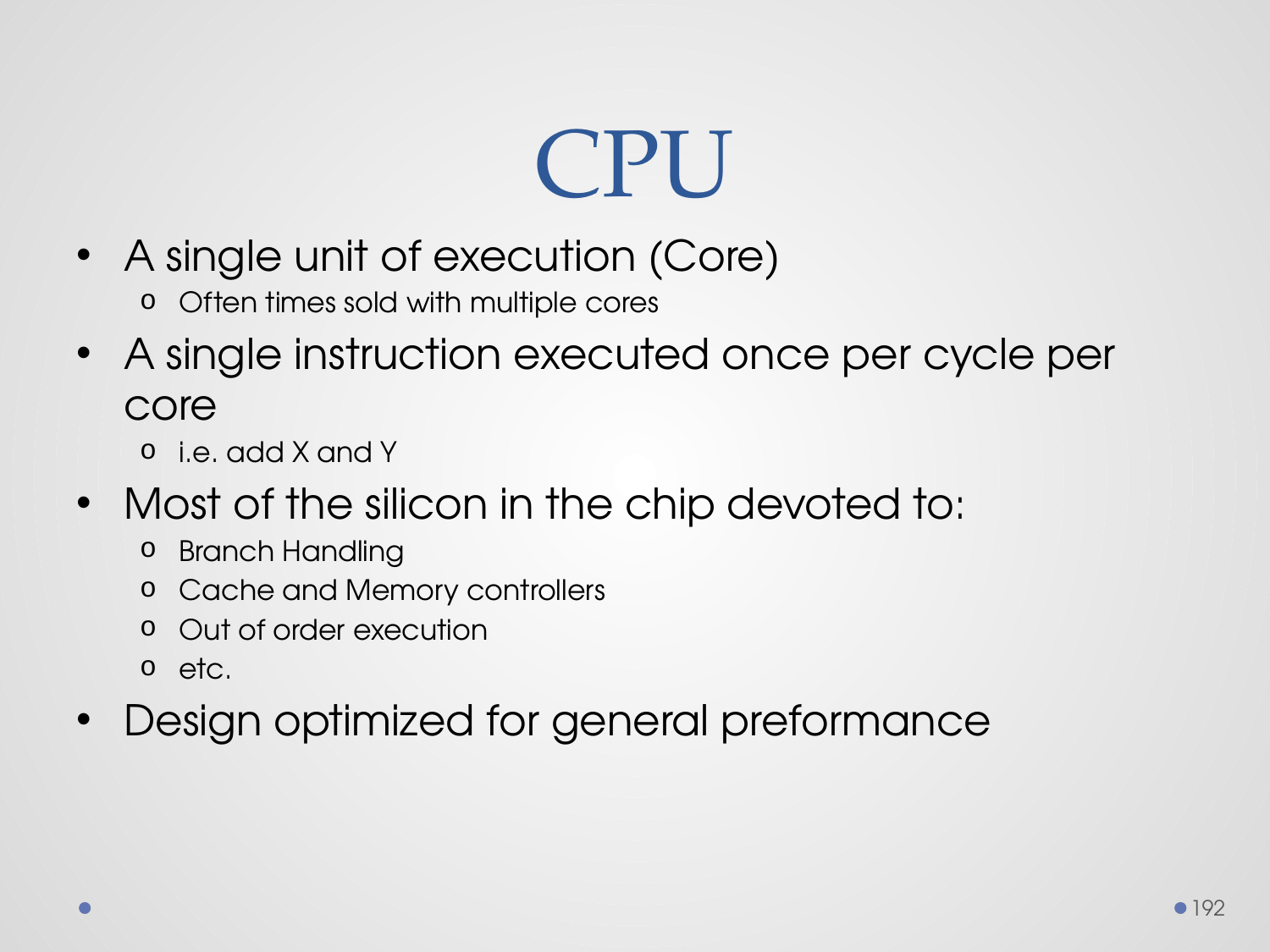

# CPU
A single unit of execution (Core)
Often times sold with multiple cores
A single instruction executed once per cycle per core
i.e. add X and Y
Most of the silicon in the chip devoted to:
Branch Handling
Cache and Memory controllers
Out of order execution
etc.
Design optimized for general preformance
192